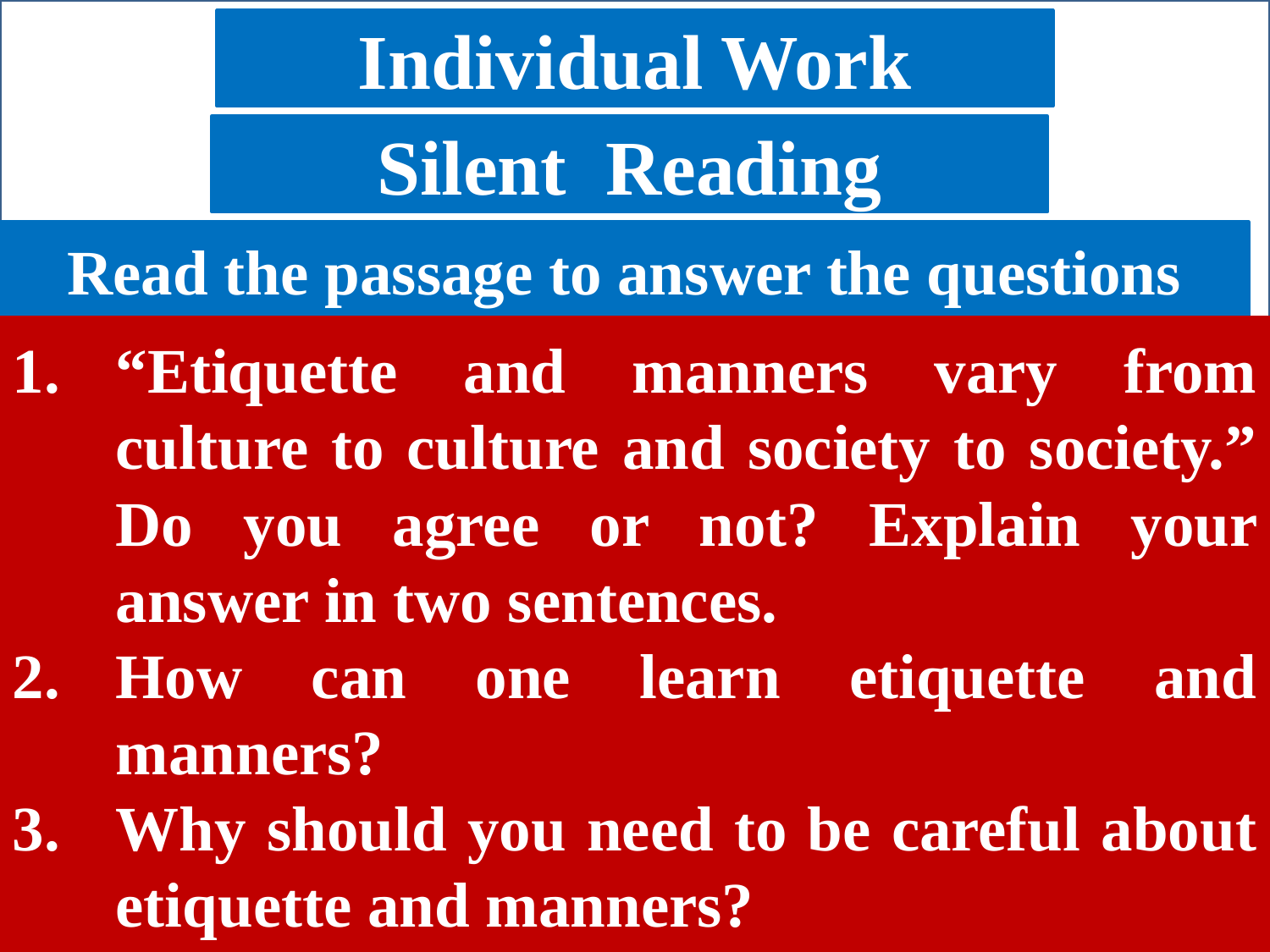

Individual Work
Silent  Reading
Read the passage to answer the questions
“Etiquette and manners vary from culture to culture and society to society.” Do you agree or not? Explain your answer in two sentences.
How can one learn etiquette and manners?
Why should you need to be careful about etiquette and manners?